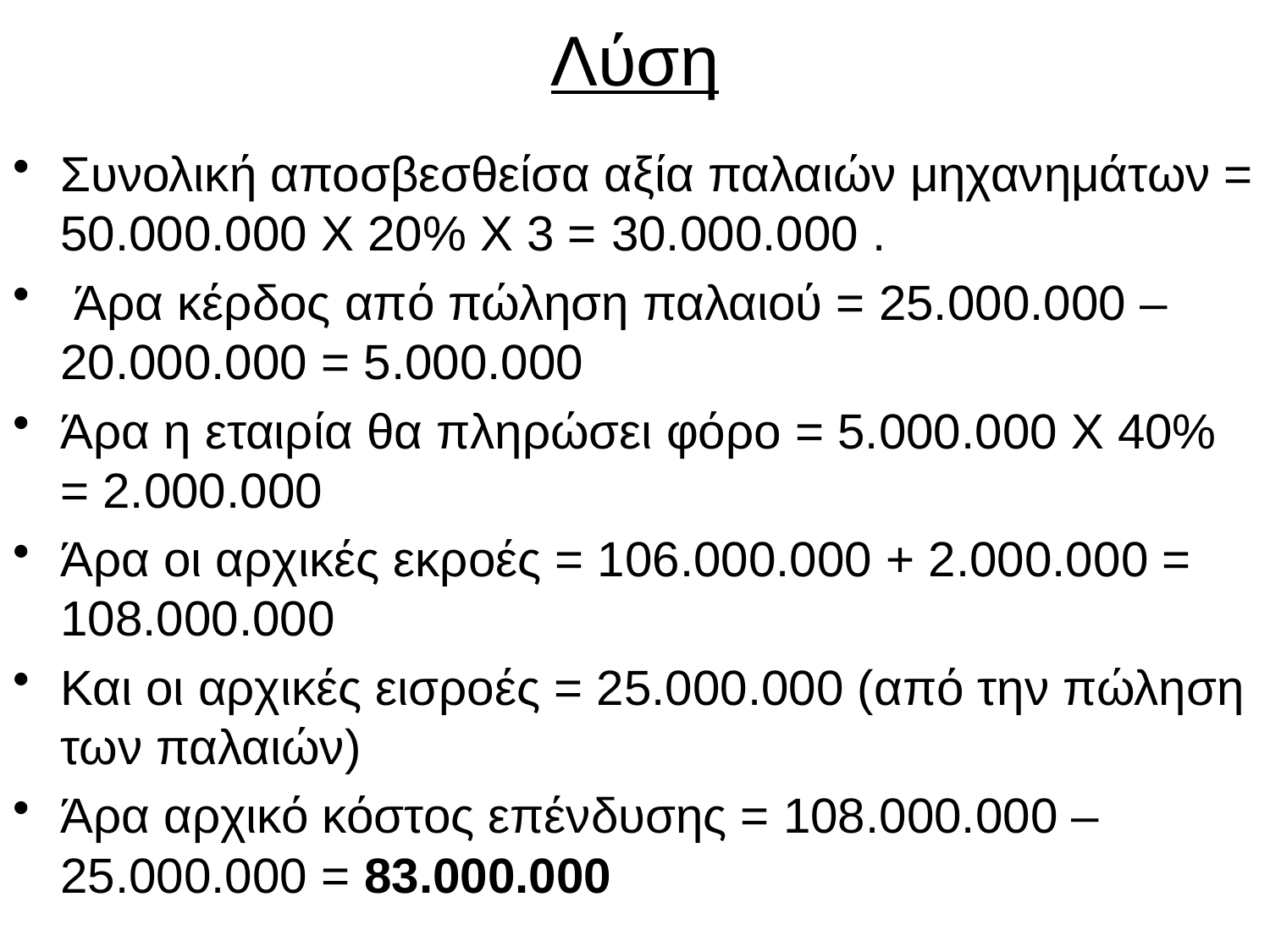

# Λύση
Συνολική αποσβεσθείσα αξία παλαιών μηχανημάτων = 50.000.000 Χ 20% Χ 3 = 30.000.000 .
 Άρα κέρδος από πώληση παλαιού = 25.000.000 – 20.000.000 = 5.000.000
Άρα η εταιρία θα πληρώσει φόρο = 5.000.000 Χ 40% = 2.000.000
Άρα οι αρχικές εκροές = 106.000.000 + 2.000.000 = 108.000.000
Και οι αρχικές εισροές = 25.000.000 (από την πώληση των παλαιών)
Άρα αρχικό κόστος επένδυσης = 108.000.000 – 25.000.000 = 83.000.000